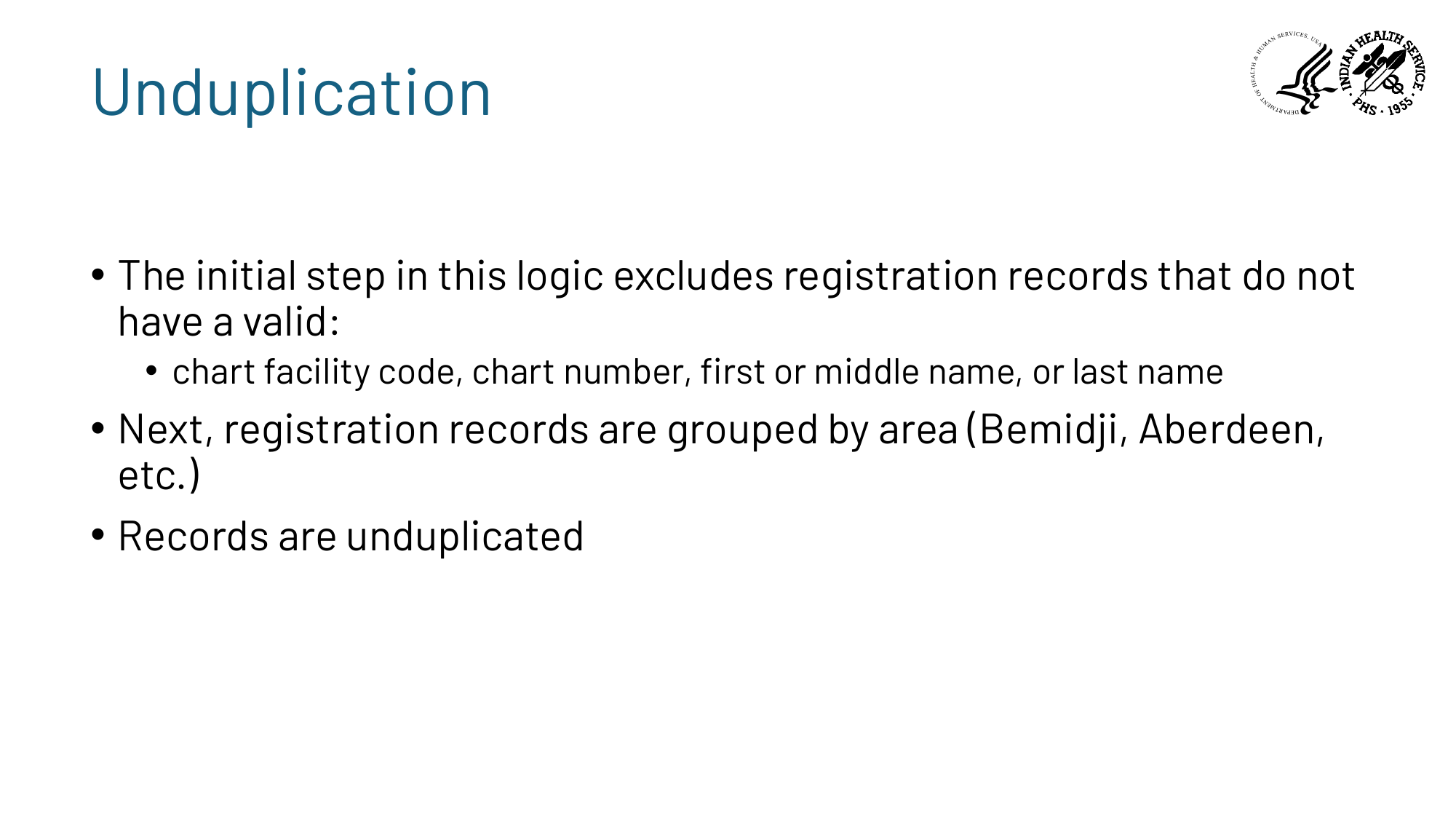

# Unduplication

The initial step in this logic excludes registration records that do not have a valid:
chart facility code, chart number, first or middle name, or last name
Next, registration records are grouped by area (Bemidji, Aberdeen, etc.)
Records are unduplicated